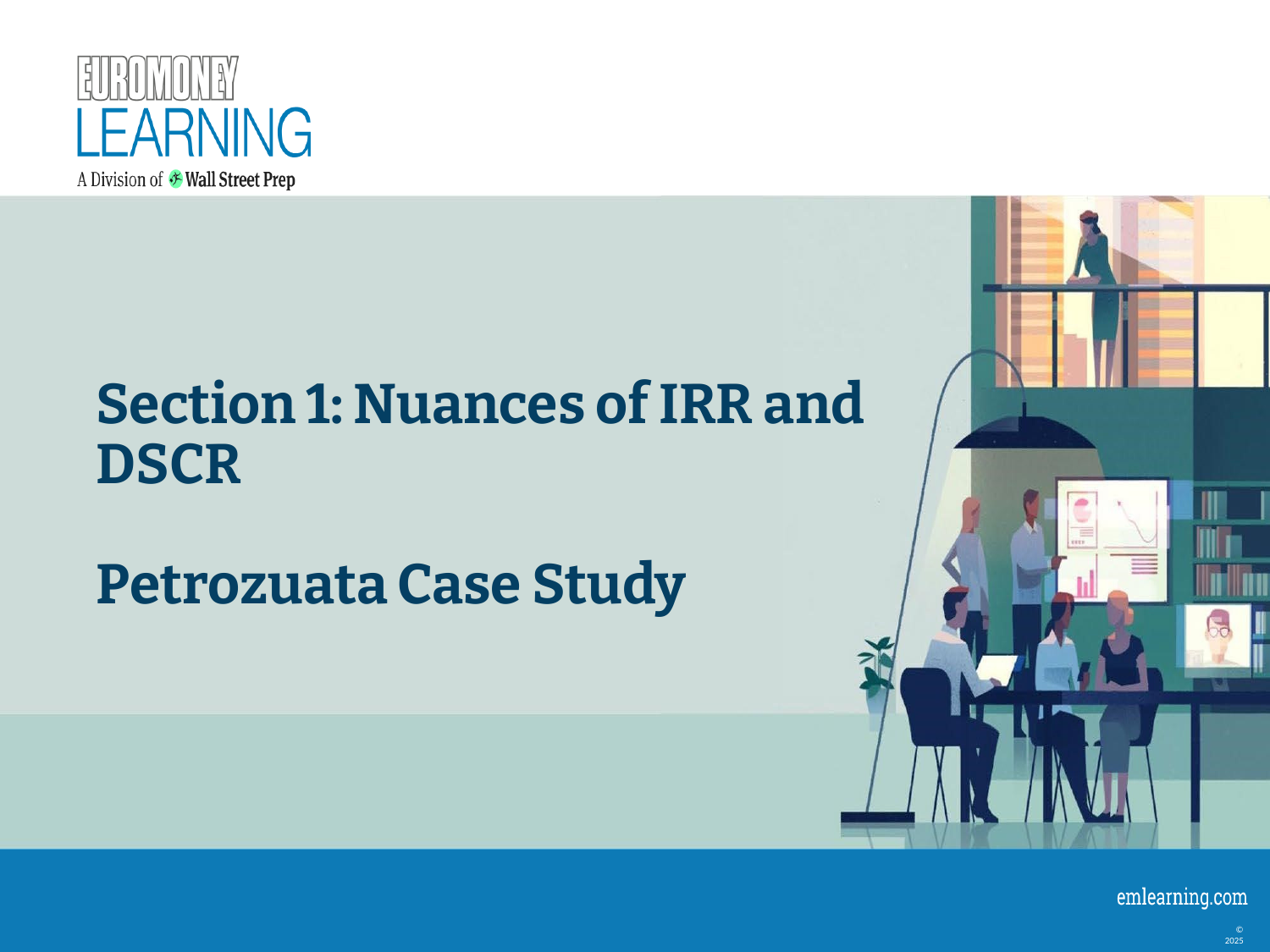

# Section 1: Nuances of IRR and DSCR Petrozuata Case Study